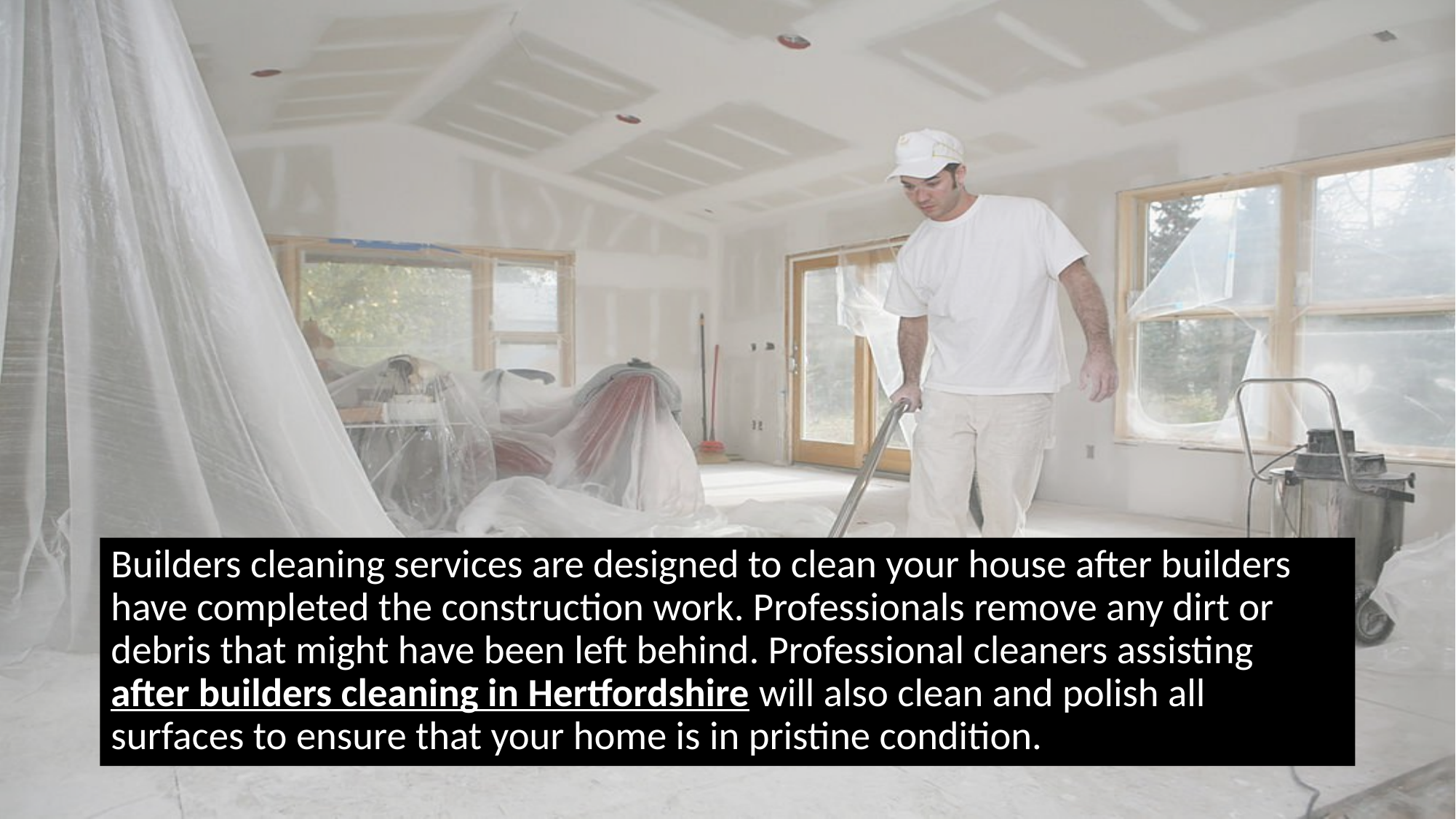

Builders cleaning services are designed to clean your house after builders have completed the construction work. Professionals remove any dirt or debris that might have been left behind. Professional cleaners assisting after builders cleaning in Hertfordshire will also clean and polish all surfaces to ensure that your home is in pristine condition.